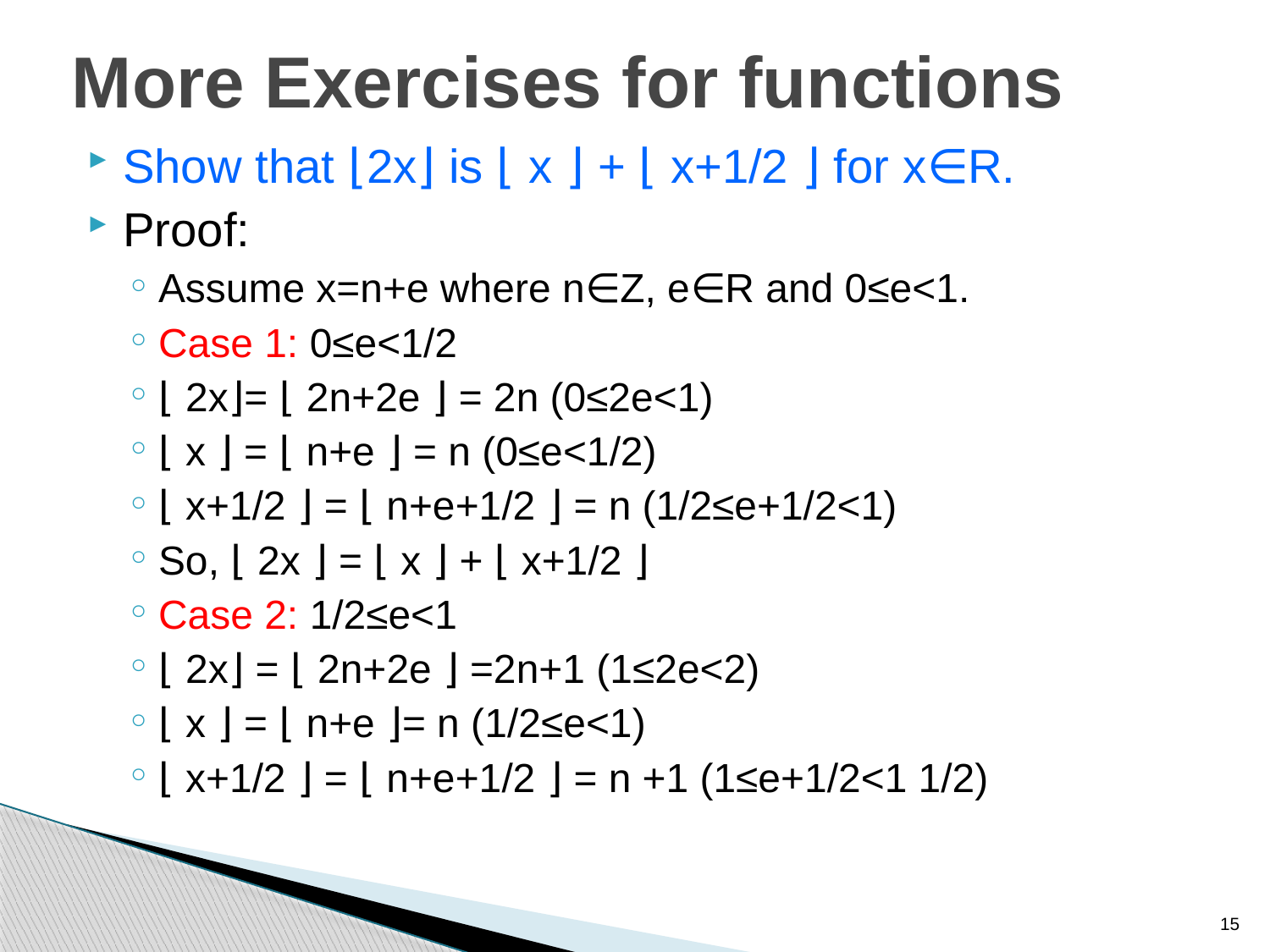

# More Exercises for functions
Show that ⌊2x⌋ is ⌊ x ⌋ + ⌊ x+1/2 ⌋ for x∈R.
Proof:
Assume x=n+e where n∈Z, e∈R and 0≤e<1.
Case 1: 0≤e<1/2
⌊ 2x⌋= ⌊ 2n+2e ⌋ = 2n (0≤2e<1)
⌊ x ⌋ = ⌊ n+e ⌋ = n (0≤e<1/2)
⌊ x+1/2 ⌋ = ⌊ n+e+1/2 ⌋ = n (1/2≤e+1/2<1)
So, ⌊ 2x ⌋ = ⌊ x ⌋ + ⌊ x+1/2 ⌋
Case 2: 1/2≤e<1
⌊ 2x⌋ = ⌊ 2n+2e ⌋ =2n+1 (1≤2e<2)
⌊ x ⌋ = ⌊ n+e ⌋= n (1/2≤e<1)
⌊ x+1/2 ⌋ = ⌊ n+e+1/2 ⌋ = n +1 (1≤e+1/2<1 1/2)
15